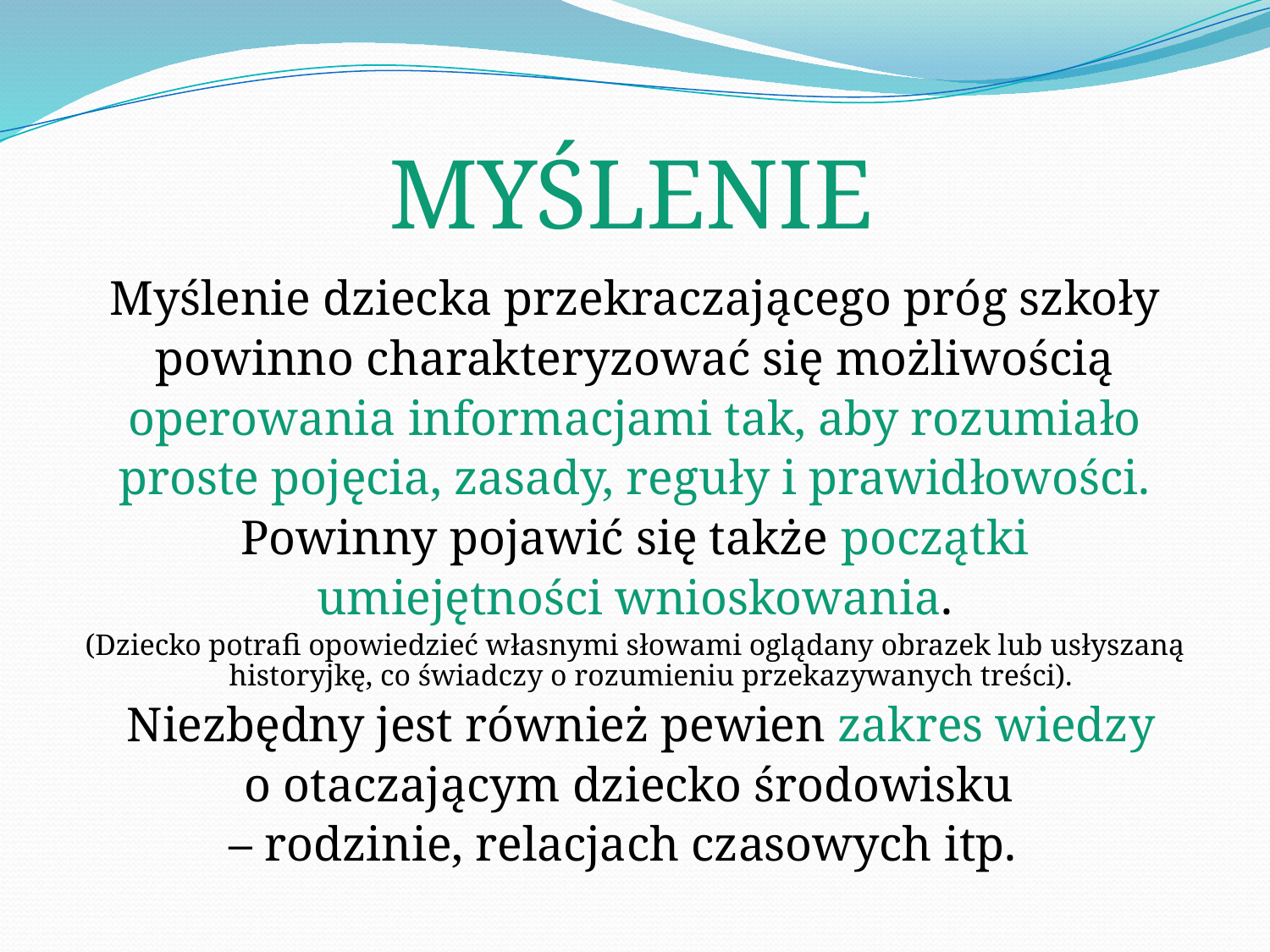

# MYŚLENIE
Myślenie dziecka przekraczającego próg szkoły
powinno charakteryzować się możliwością
operowania informacjami tak, aby rozumiało
proste pojęcia, zasady, reguły i prawidłowości.
Powinny pojawić się także początki
umiejętności wnioskowania.
(Dziecko potrafi opowiedzieć własnymi słowami oglądany obrazek lub usłyszaną historyjkę, co świadczy o rozumieniu przekazywanych treści).
 Niezbędny jest również pewien zakres wiedzy
o otaczającym dziecko środowisku
– rodzinie, relacjach czasowych itp.